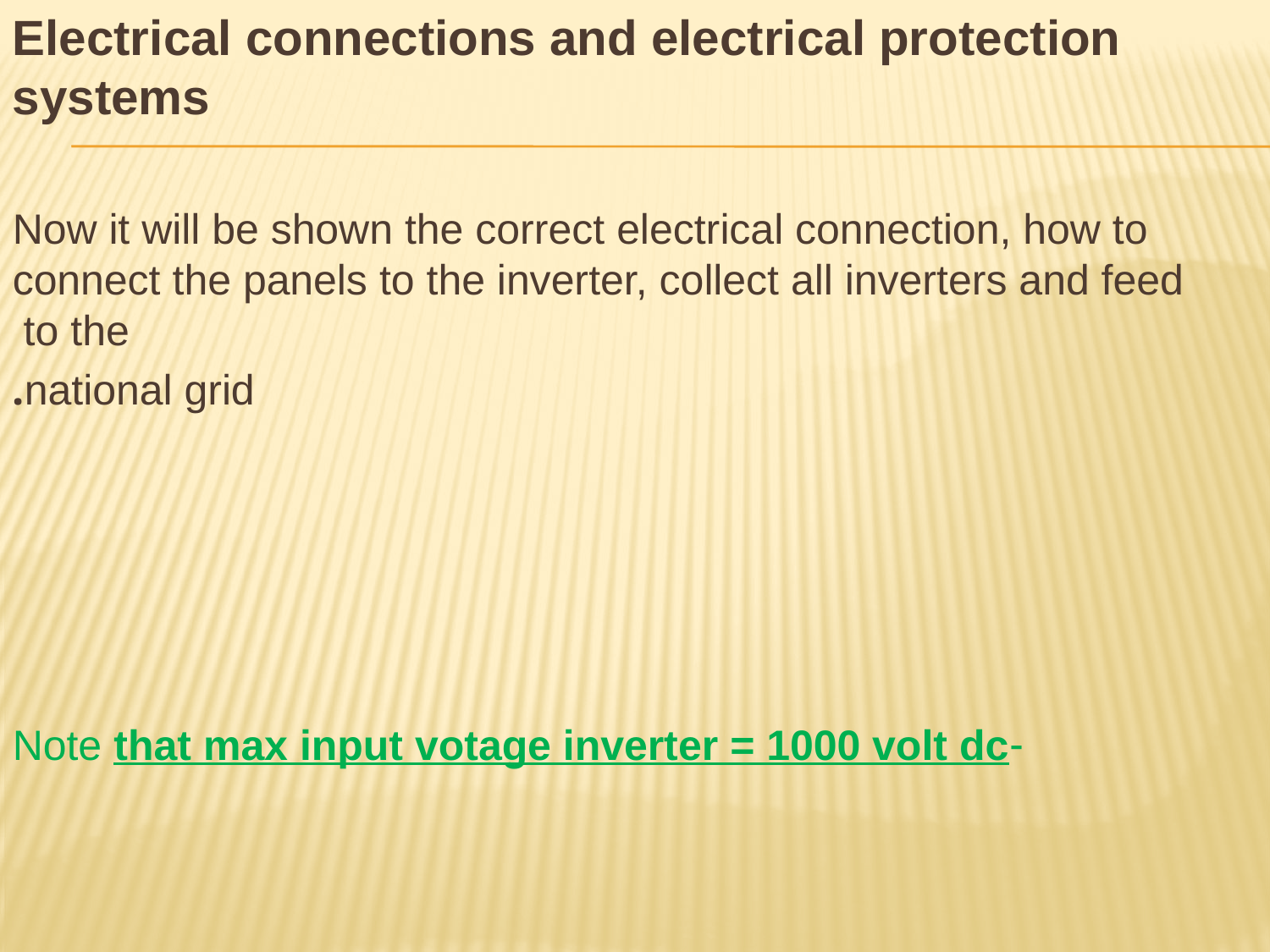

Electrical connections and electrical protection systems

Now it will be shown the correct electrical connection, how to connect the panels to the inverter, collect all inverters and feed to the
national grid.

-Note that max input votage inverter = 1000 volt dc

#